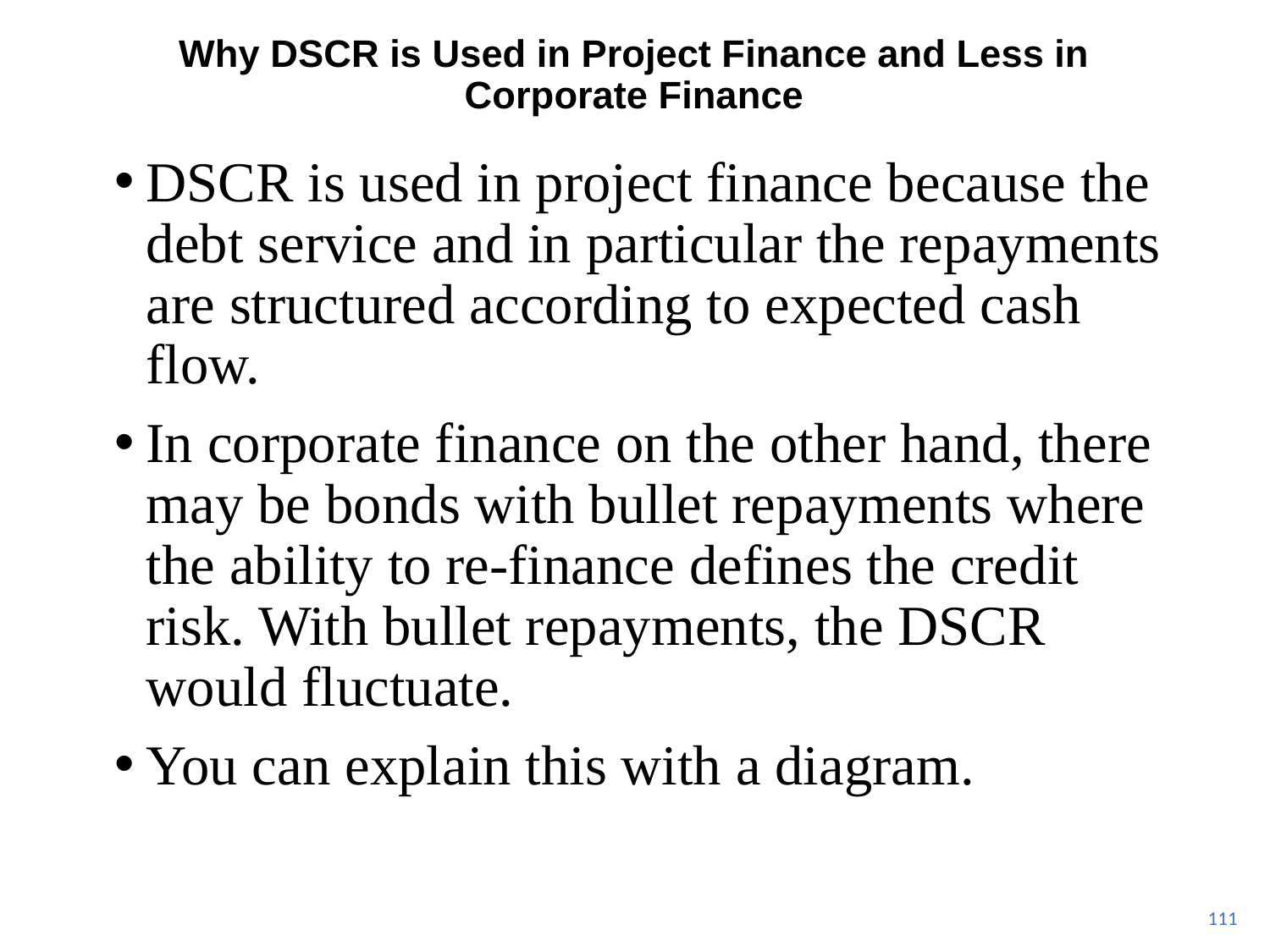

# Why DSCR is Used in Project Finance and Less in Corporate Finance
DSCR is used in project finance because the debt service and in particular the repayments are structured according to expected cash flow.
In corporate finance on the other hand, there may be bonds with bullet repayments where the ability to re-finance defines the credit risk. With bullet repayments, the DSCR would fluctuate.
You can explain this with a diagram.
111